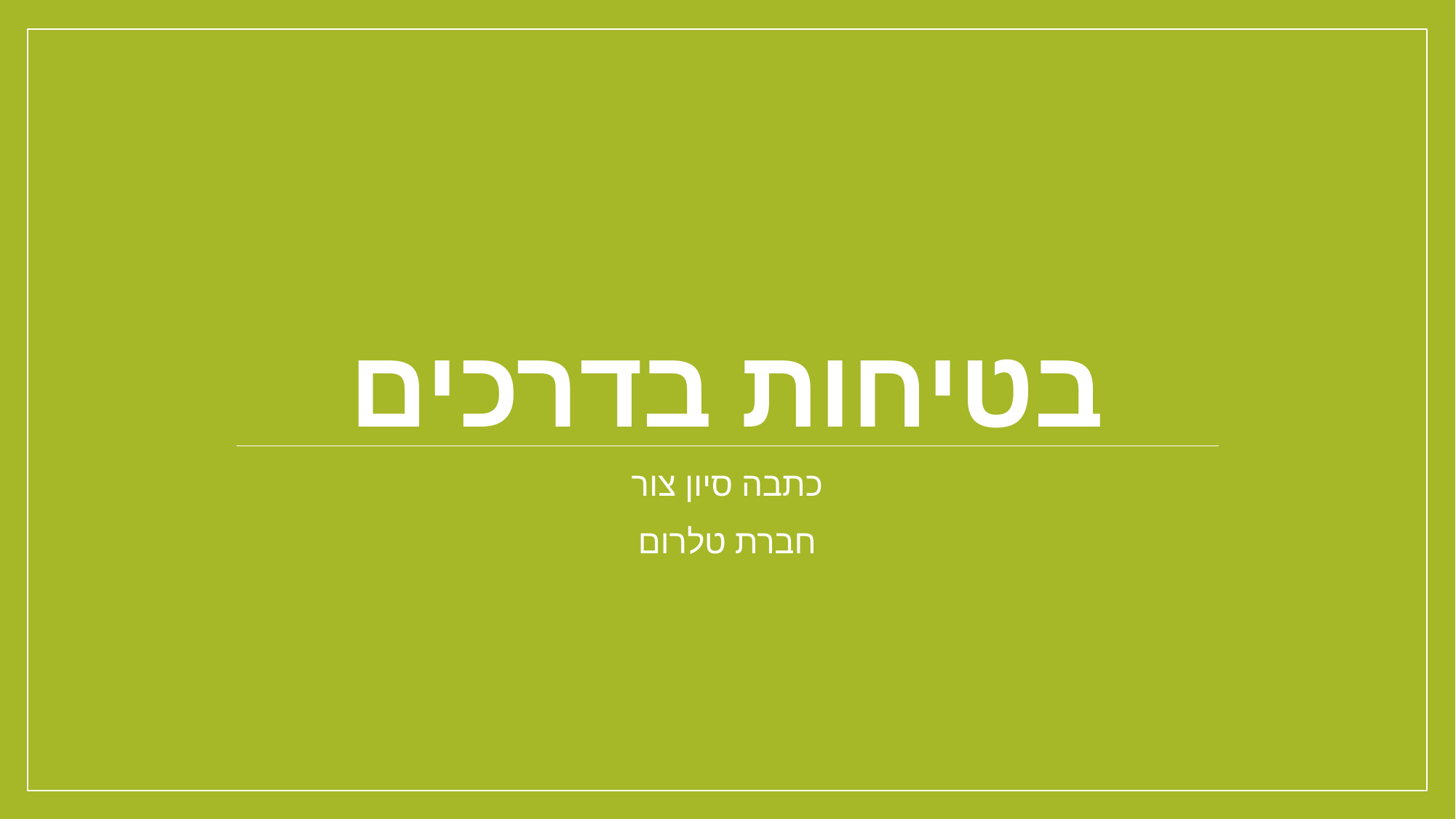

# בטיחות בדרכים
כתבה סיון צור
חברת טלרום